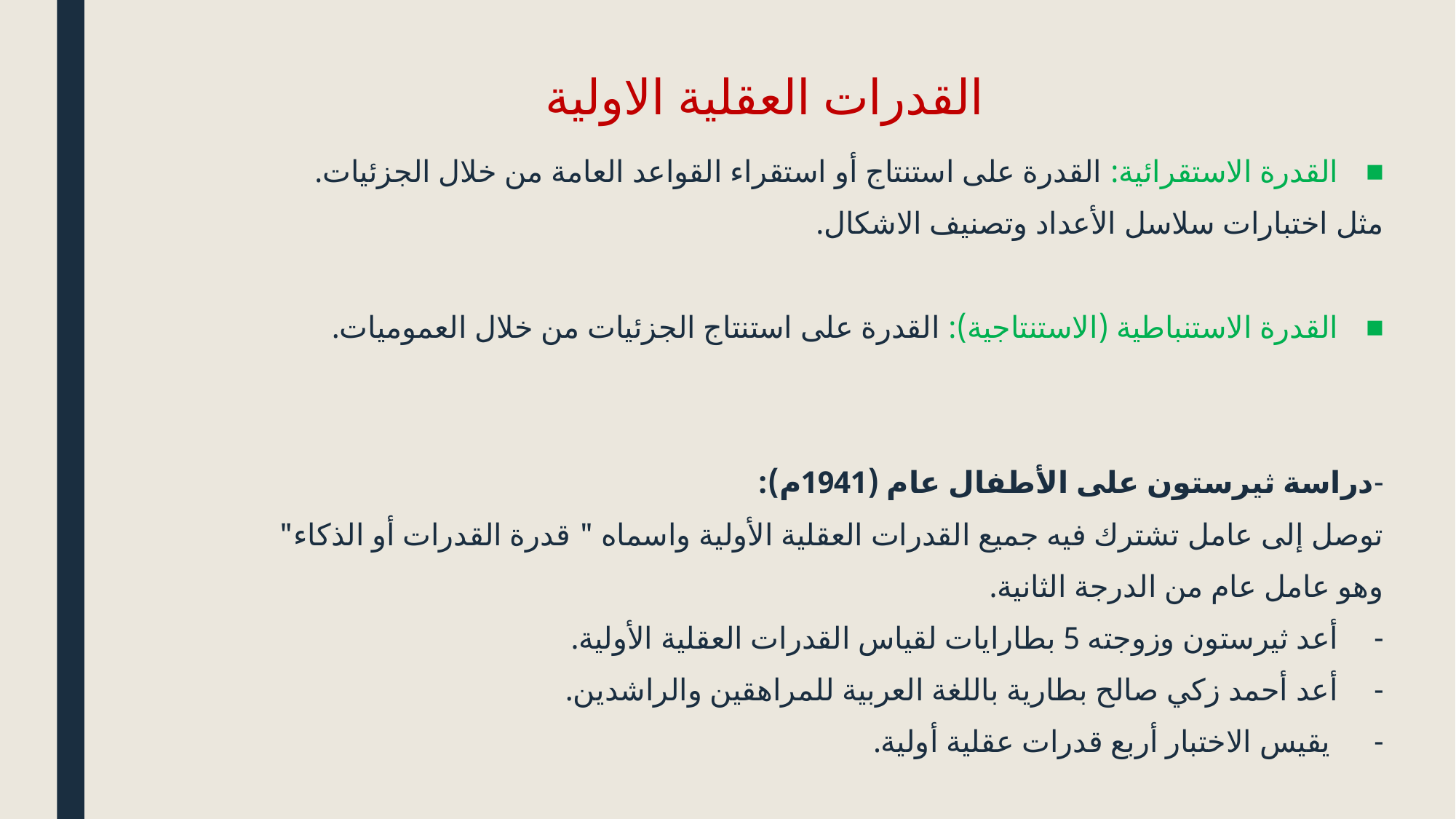

القدرات العقلية الاولية
القدرة الاستقرائية: القدرة على استنتاج أو استقراء القواعد العامة من خلال الجزئيات.
مثل اختبارات سلاسل الأعداد وتصنيف الاشكال.

القدرة الاستنباطية (الاستنتاجية): القدرة على استنتاج الجزئيات من خلال العموميات.

دراسة ثيرستون على الأطفال عام (1941م):
توصل إلى عامل تشترك فيه جميع القدرات العقلية الأولية واسماه " قدرة القدرات أو الذكاء"
وهو عامل عام من الدرجة الثانية.
أعد ثيرستون وزوجته 5 بطارايات لقياس القدرات العقلية الأولية.
أعد أحمد زكي صالح بطارية باللغة العربية للمراهقين والراشدين.
 يقيس الاختبار أربع قدرات عقلية أولية.